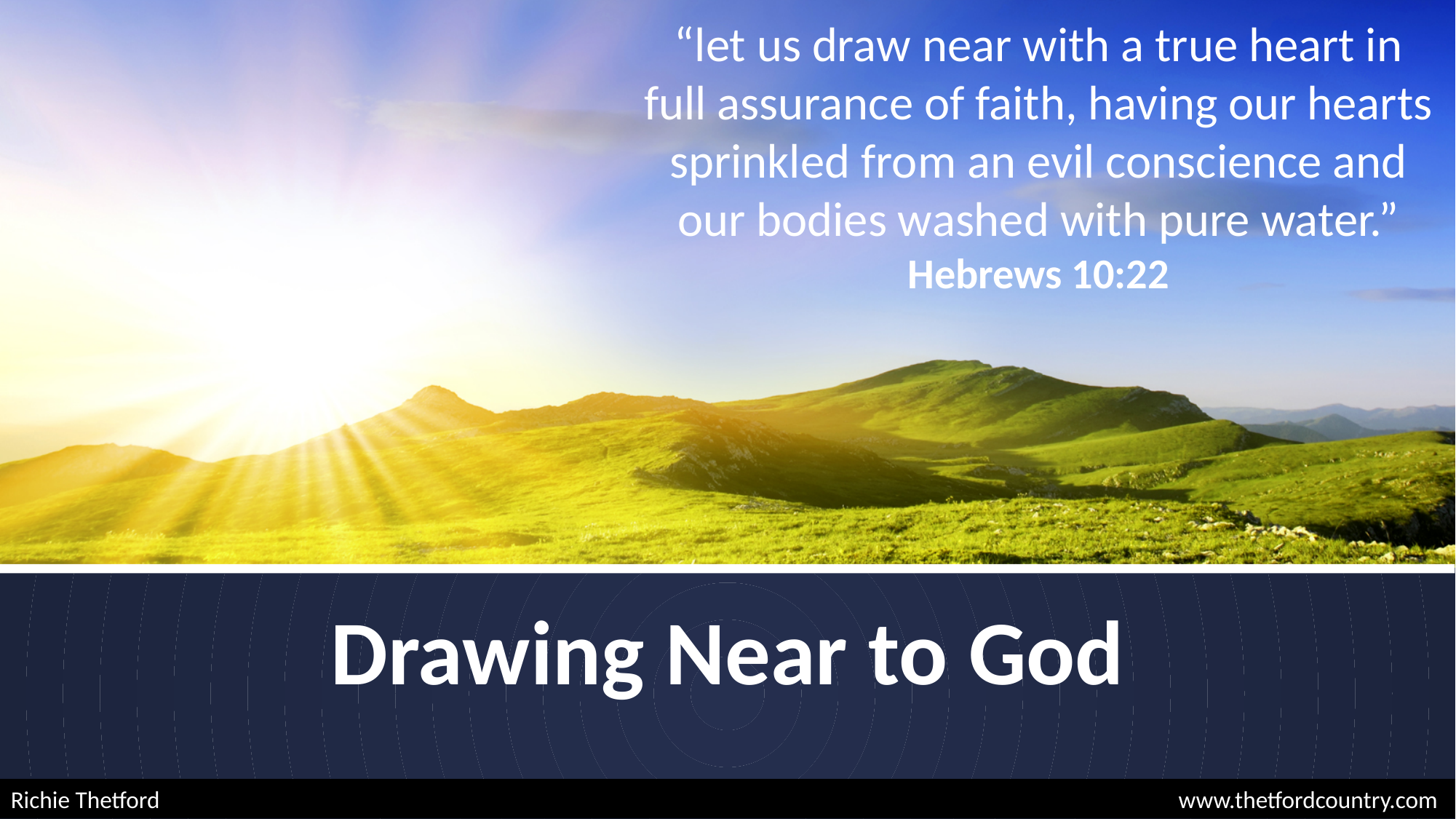

“let us draw near with a true heart in full assurance of faith, having our hearts sprinkled from an evil conscience and our bodies washed with pure water.”
Hebrews 10:22
# Drawing Near to God
Richie Thetford									              www.thetfordcountry.com